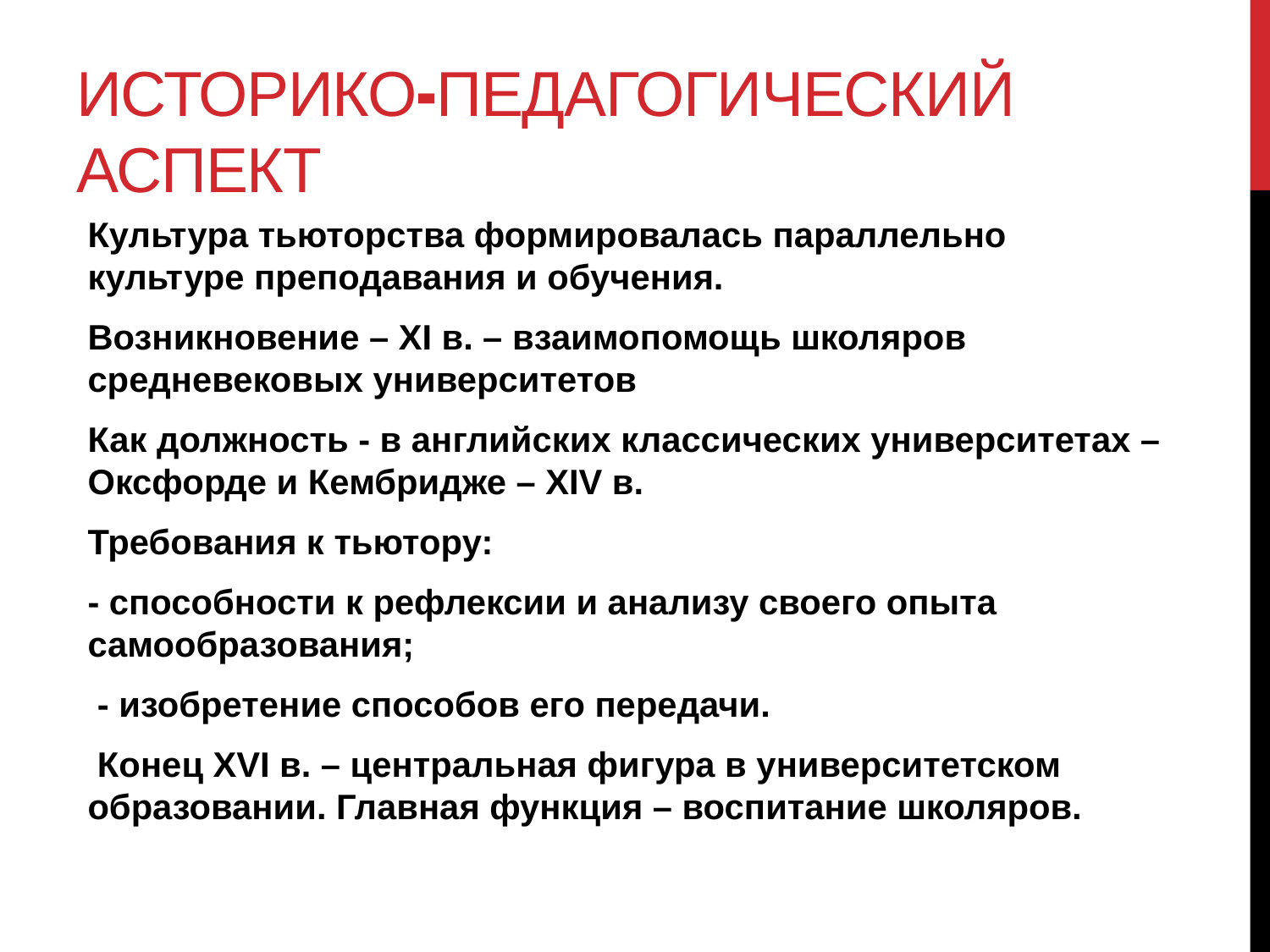

# Историко-педагогический аспект
Культура тьюторства формировалась параллельно культуре преподавания и обучения.
Возникновение – ХI в. – взаимопомощь школяров средневековых университетов
Как должность - в английских классических университетах – Оксфорде и Кембридже – ХIV в.
Требования к тьютору:
- способности к рефлексии и анализу своего опыта самообразования;
 - изобретение способов его передачи.
 Конец ХVI в. – центральная фигура в университетском образовании. Главная функция – воспитание школяров.